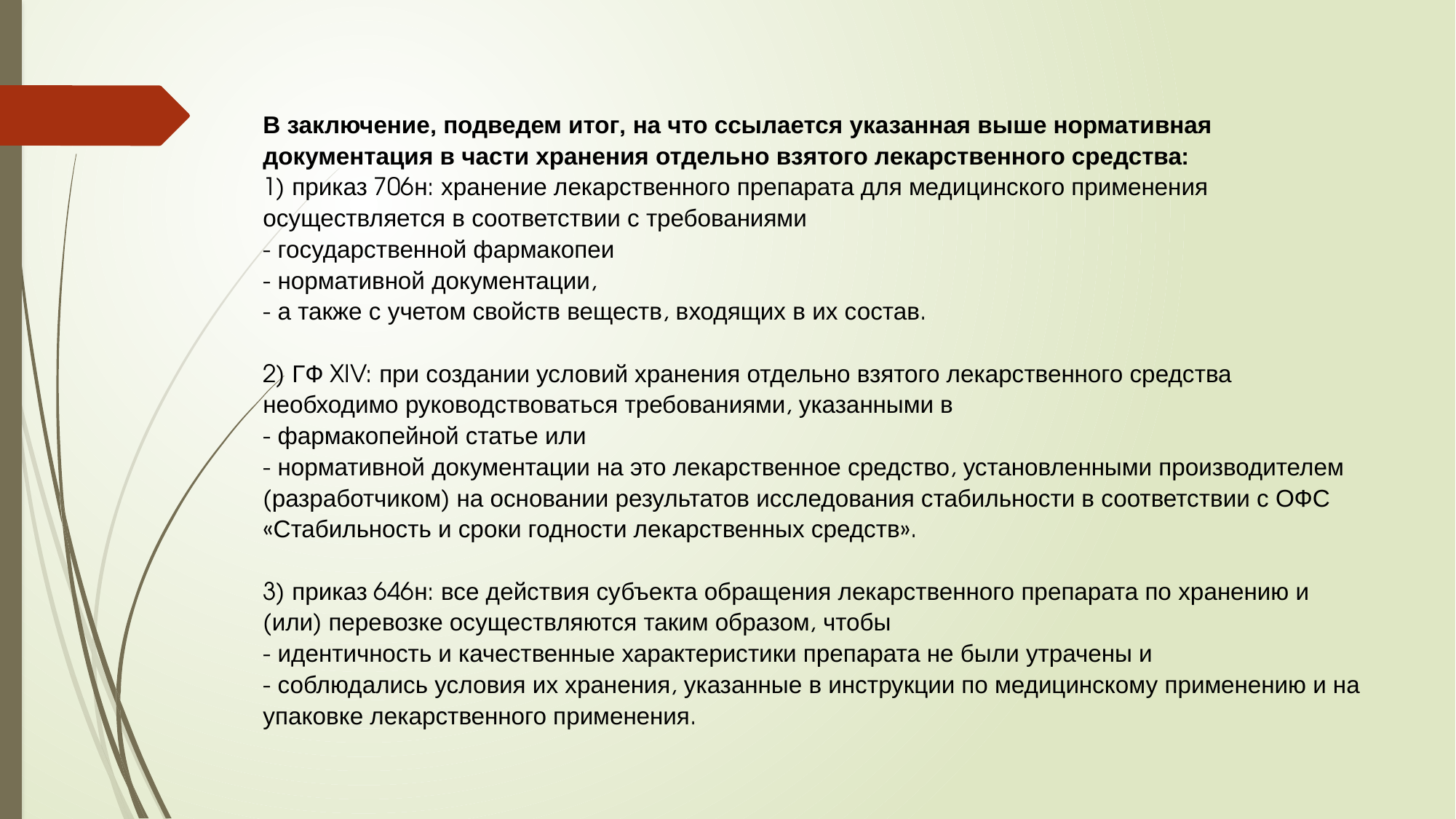

В заключение, подведем итог, на что ссылается указанная выше нормативная документация в части хранения отдельно взятого лекарственного средства:
1) приказ 706н: хранение лекарственного препарата для медицинского применения осуществляется в соответствии с требованиями
- государственной фармакопеи
- нормативной документации,
- а также с учетом свойств веществ, входящих в их состав.
2) ГФ XIV: при создании условий хранения отдельно взятого лекарственного средства необходимо руководствоваться требованиями, указанными в
- фармакопейной статье или
- нормативной документации на это лекарственное средство, установленными производителем (разработчиком) на основании результатов исследования стабильности в соответствии с ОФС «Стабильность и сроки годности лекарственных средств».
3) приказ 646н: все действия субъекта обращения лекарственного препарата по хранению и (или) перевозке осуществляются таким образом, чтобы
- идентичность и качественные характеристики препарата не были утрачены и
- соблюдались условия их хранения, указанные в инструкции по медицинскому применению и на упаковке лекарственного применения.